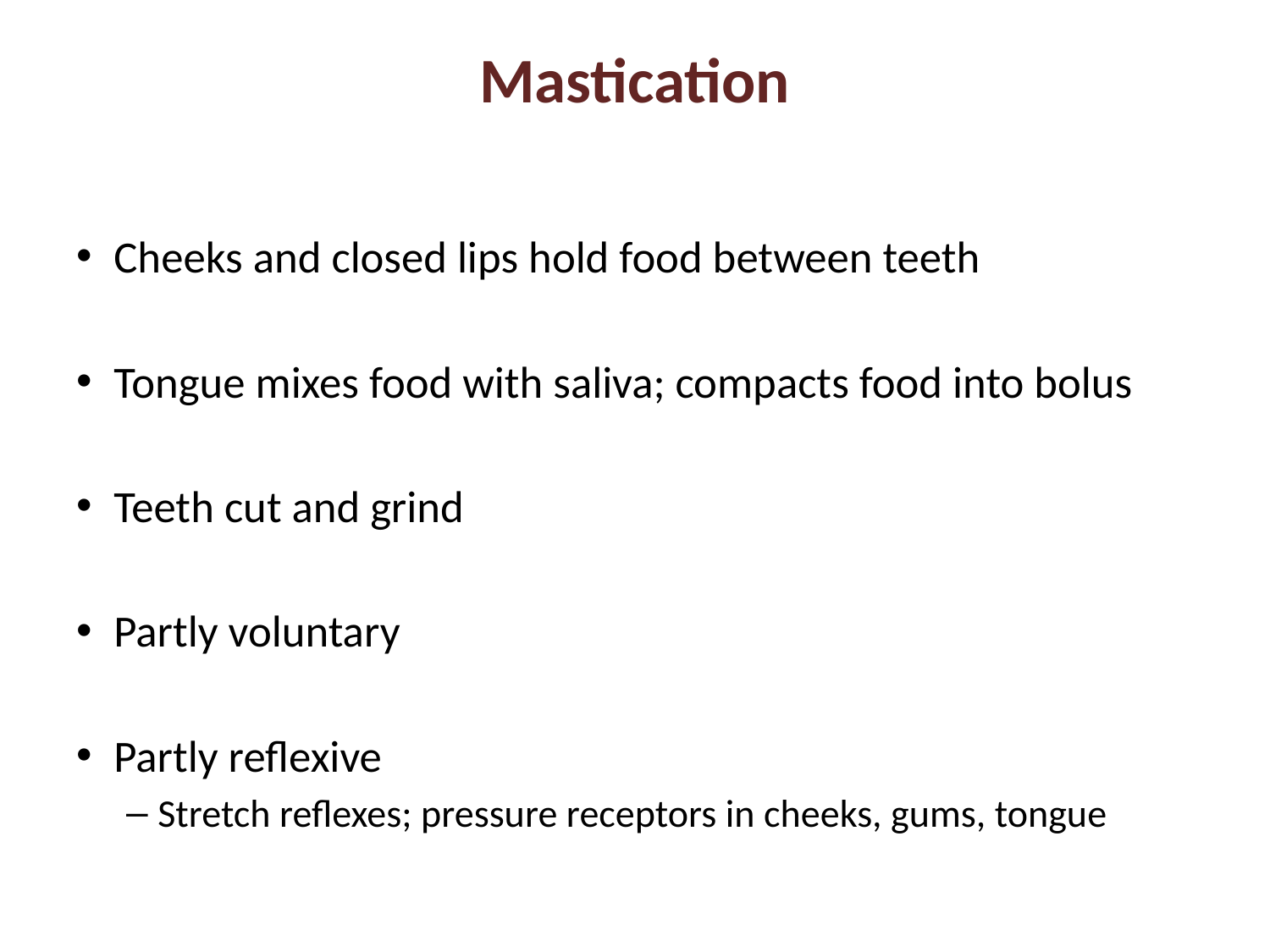

# Mastication
Cheeks and closed lips hold food between teeth

Tongue mixes food with saliva; compacts food into bolus

Teeth cut and grind

Partly voluntary

Partly reflexive
Stretch reflexes; pressure receptors in cheeks, gums, tongue